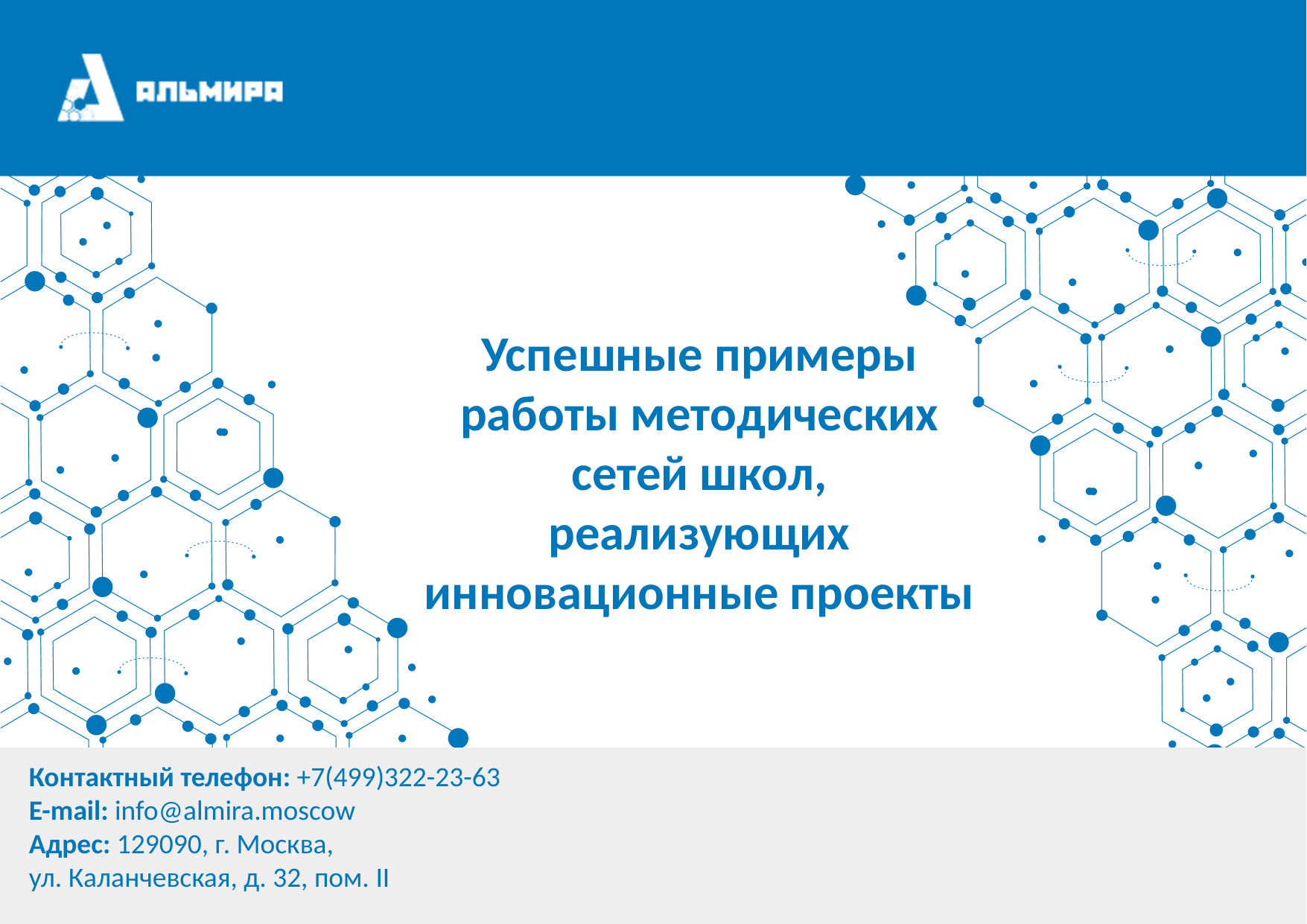

Успешные примеры работы методических сетей школ, реализующих инновационные проекты
Контактный телефон: +7(499)322-23-63
E-mail: info@almira.moscow
Адрес: 129090, г. Москва,
ул. Каланчевская, д. 32, пом. II